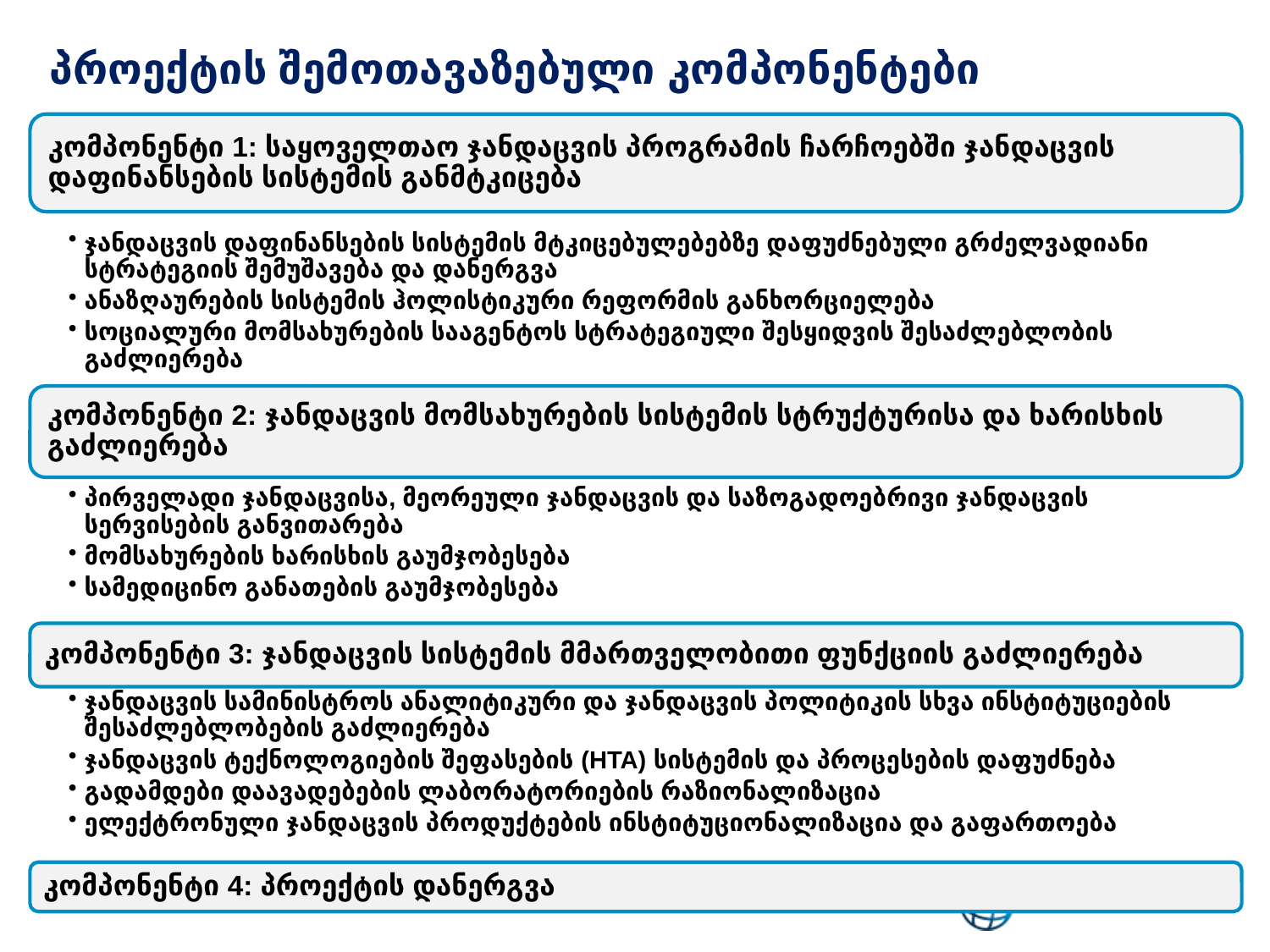

# პროექტის შემოთავაზებული კომპონენტები
კომპონენტი 1: საყოველთაო ჯანდაცვის პროგრამის ჩარჩოებში ჯანდაცვის დაფინანსების სისტემის განმტკიცება
ჯანდაცვის დაფინანსების სისტემის მტკიცებულებებზე დაფუძნებული გრძელვადიანი სტრატეგიის შემუშავება და დანერგვა
ანაზღაურების სისტემის ჰოლისტიკური რეფორმის განხორციელება
სოციალური მომსახურების სააგენტოს სტრატეგიული შესყიდვის შესაძლებლობის გაძლიერება
კომპონენტი 2: ჯანდაცვის მომსახურების სისტემის სტრუქტურისა და ხარისხის გაძლიერება
პირველადი ჯანდაცვისა, მეორეული ჯანდაცვის და საზოგადოებრივი ჯანდაცვის სერვისების განვითარება
მომსახურების ხარისხის გაუმჯობესება
სამედიცინო განათების გაუმჯობესება
კომპონენტი 3: ჯანდაცვის სისტემის მმართველობითი ფუნქციის გაძლიერება
ჯანდაცვის სამინისტროს ანალიტიკური და ჯანდაცვის პოლიტიკის სხვა ინსტიტუციების შესაძლებლობების გაძლიერება
ჯანდაცვის ტექნოლოგიების შეფასების (HTA) სისტემის და პროცესების დაფუძნება
გადამდები დაავადებების ლაბორატორიების რაზიონალიზაცია
ელექტრონული ჯანდაცვის პროდუქტების ინსტიტუციონალიზაცია და გაფართოება
კომპონენტი 4: პროექტის დანერგვა